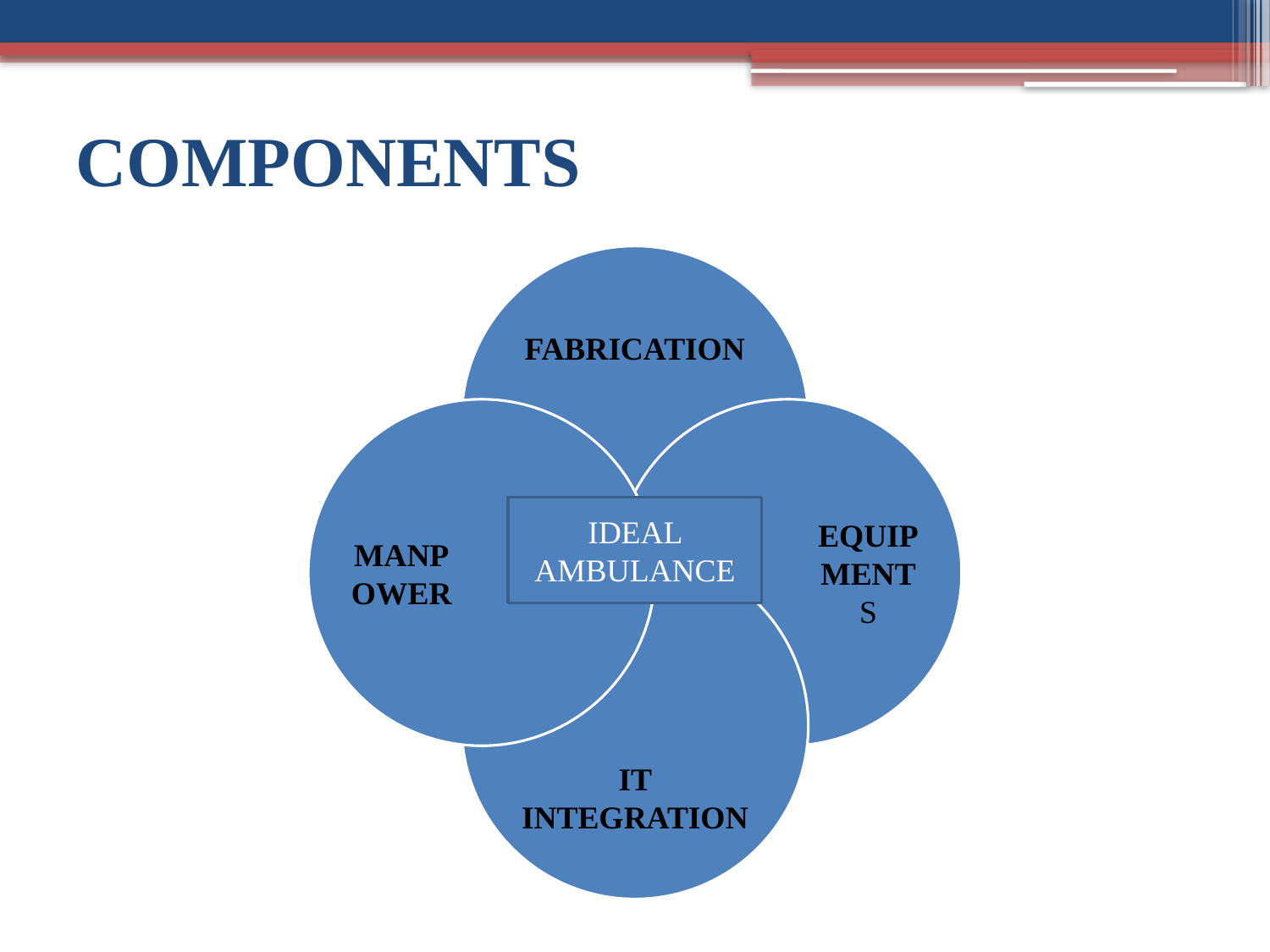

# COMPONENTS
FABRICATION
EQUIPMENTS
IT INTEGRATION
MANPOWER
IDEAL AMBULANCE